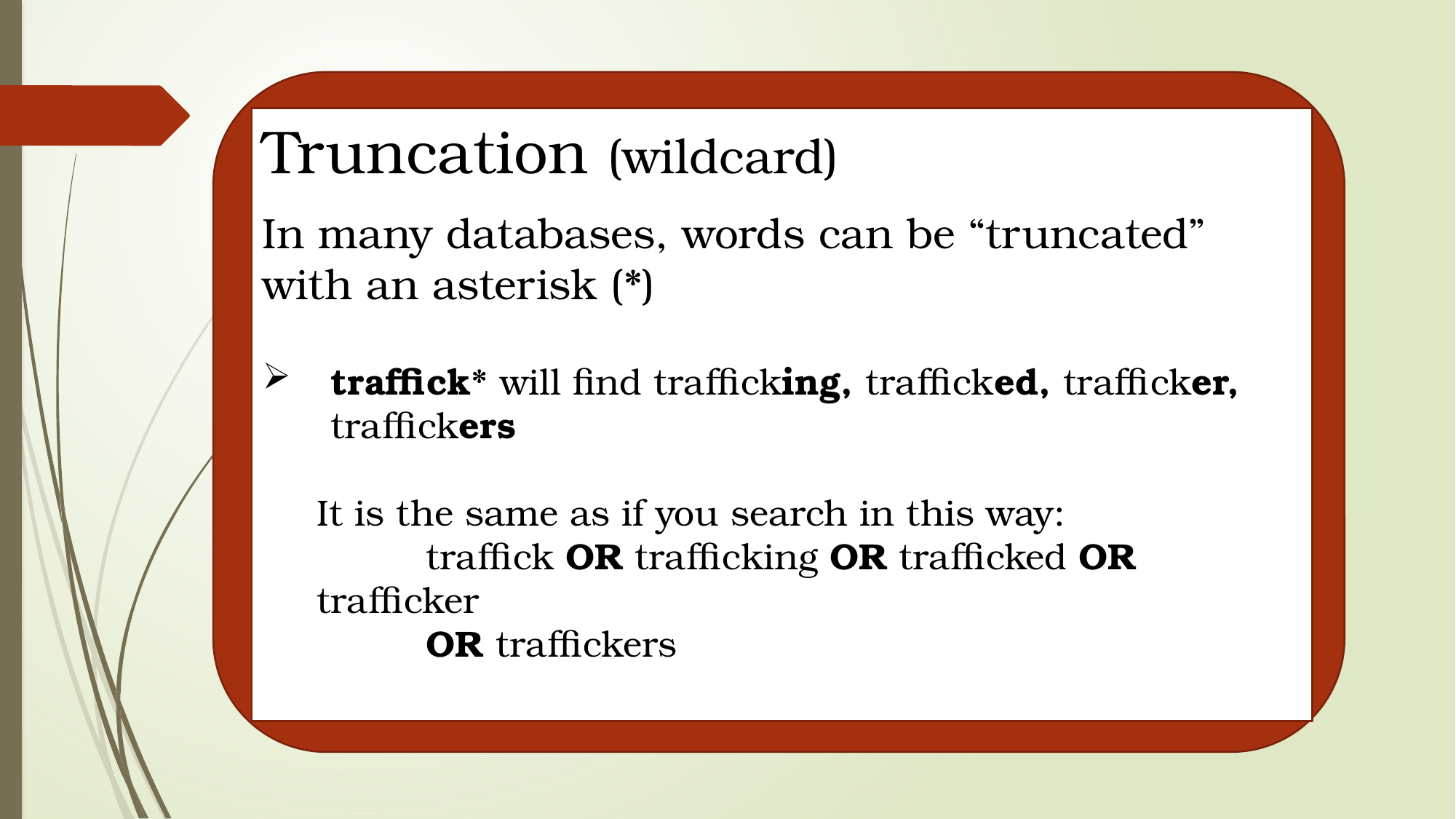

Truncation (wildcard)

In many databases, words can be “truncated” with an asterisk (*)
traffick* will find trafficking, trafficked, trafficker, traffickers

It is the same as if you search in this way:
	traffick OR trafficking OR trafficked OR trafficker
	OR traffickers